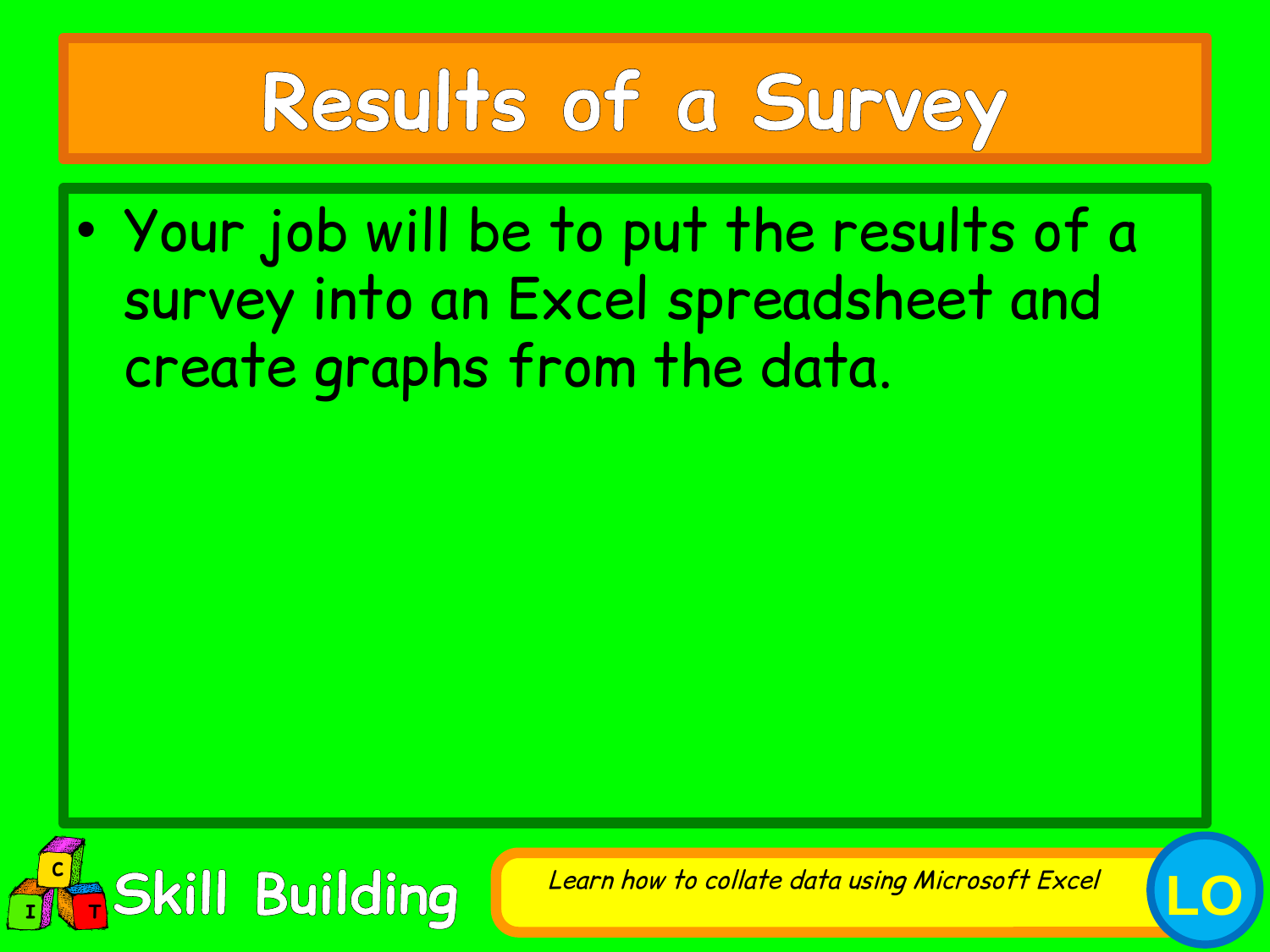

# Results of a Survey
Your job will be to put the results of a survey into an Excel spreadsheet and create graphs from the data.
Learn how to collate data using Microsoft Excel